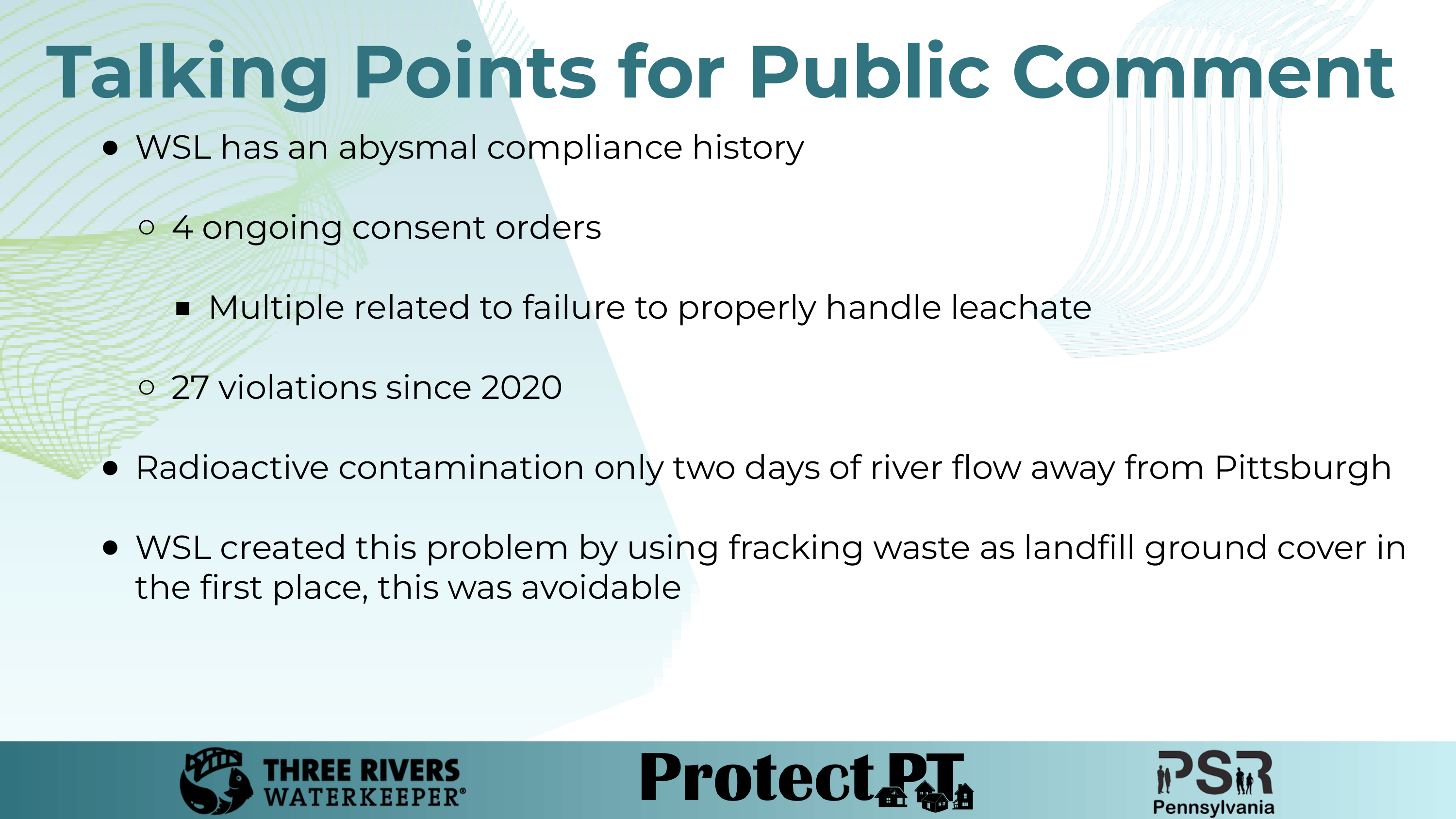

Talking Points for Public Comment
WSL has an abysmal compliance history

4 ongoing consent orders

Multiple related to failure to properly handle leachate

27 violations since 2020

Radioactive contamination only two days of river flow away from Pittsburgh

WSL created this problem by using fracking waste as landfill ground cover in the first place, this was avoidable